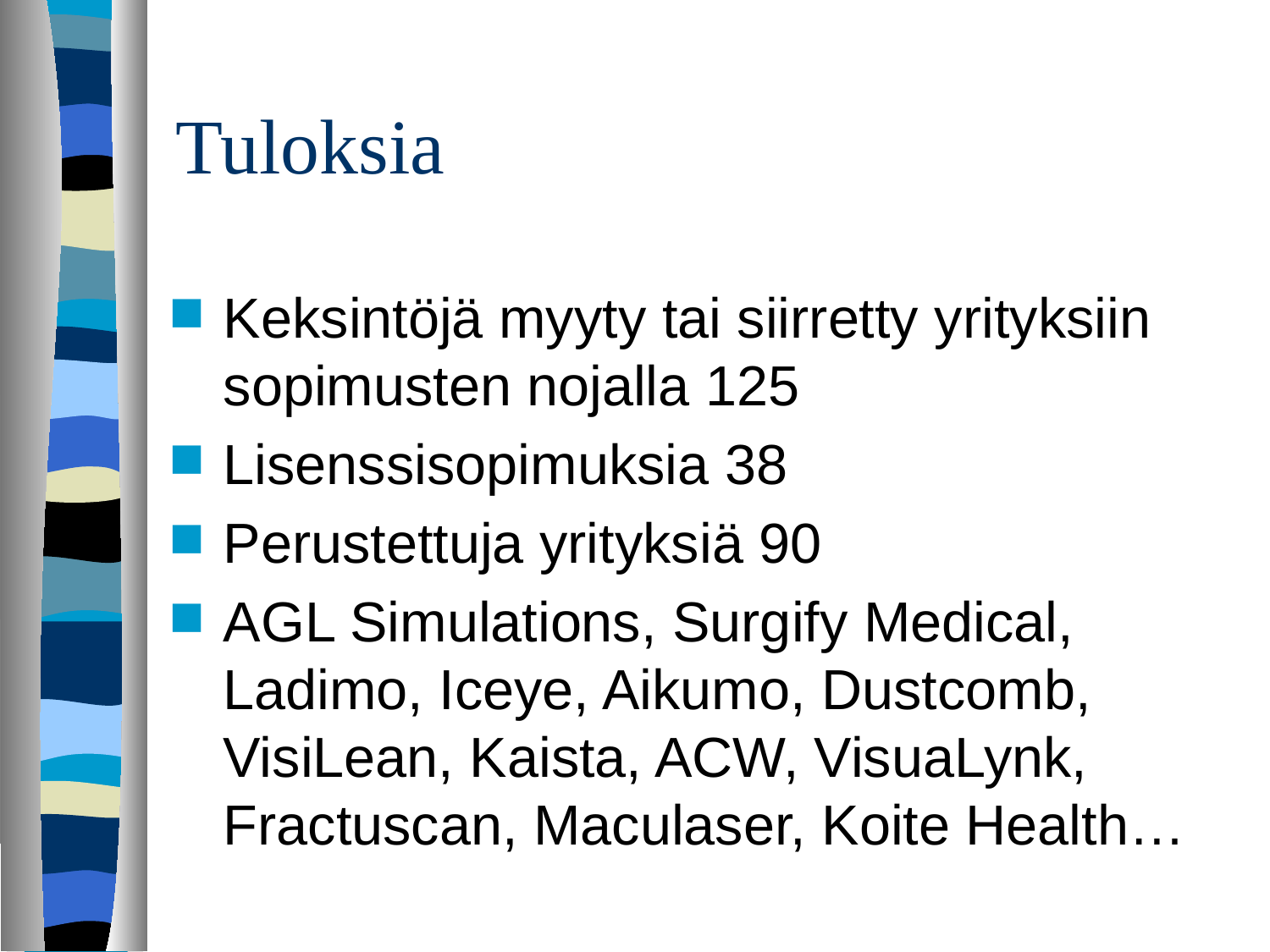

# Tuloksia
Keksintöjä myyty tai siirretty yrityksiin sopimusten nojalla 125
Lisenssisopimuksia 38
Perustettuja yrityksiä 90
AGL Simulations, Surgify Medical, Ladimo, Iceye, Aikumo, Dustcomb,  VisiLean, Kaista, ACW, VisuaLynk, Fractuscan, Maculaser, Koite Health…